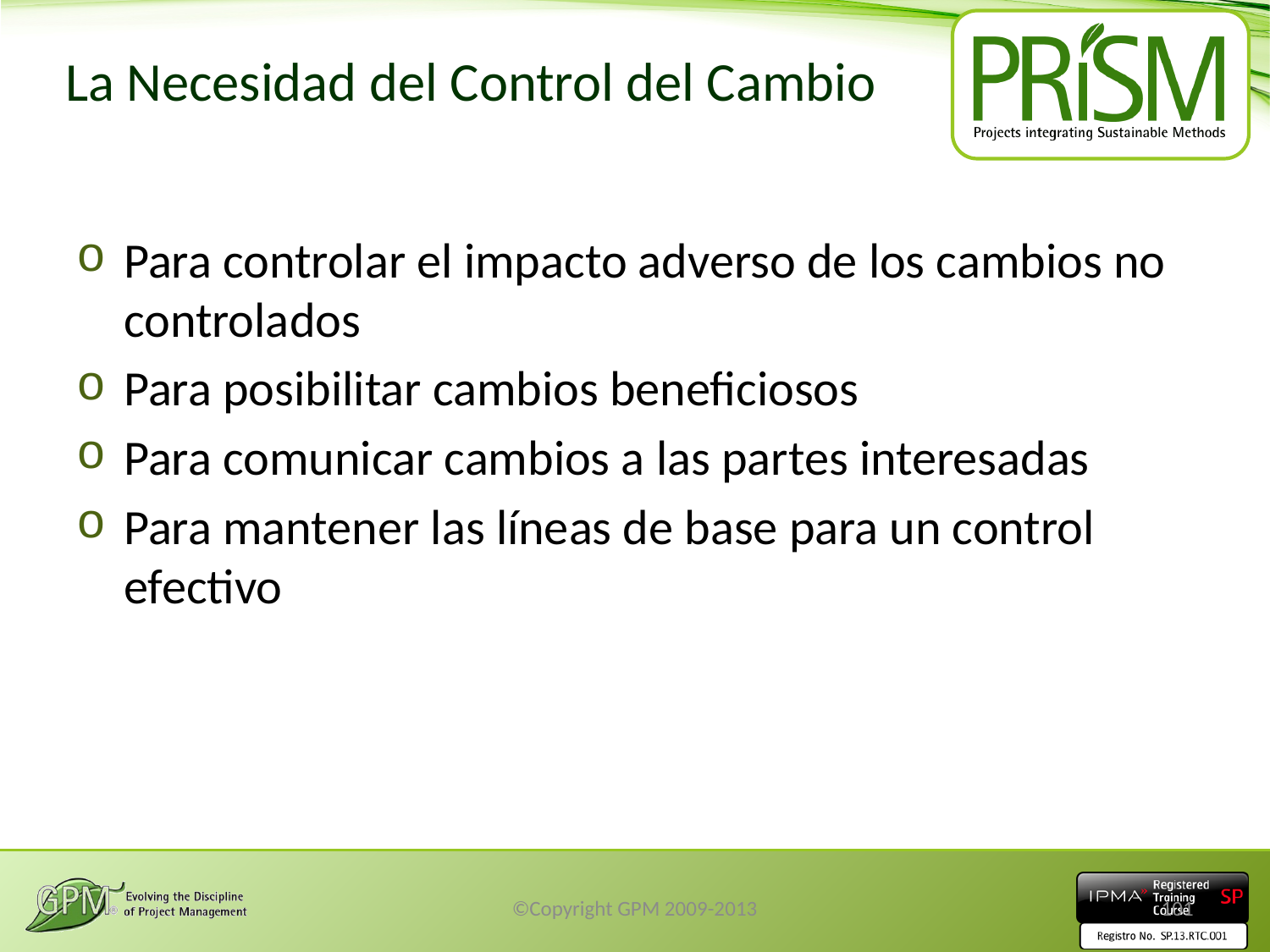

# La Necesidad del Control del Cambio
Para controlar el impacto adverso de los cambios no controlados
Para posibilitar cambios beneficiosos
Para comunicar cambios a las partes interesadas
Para mantener las líneas de base para un control efectivo
©Copyright GPM 2009-2013
101